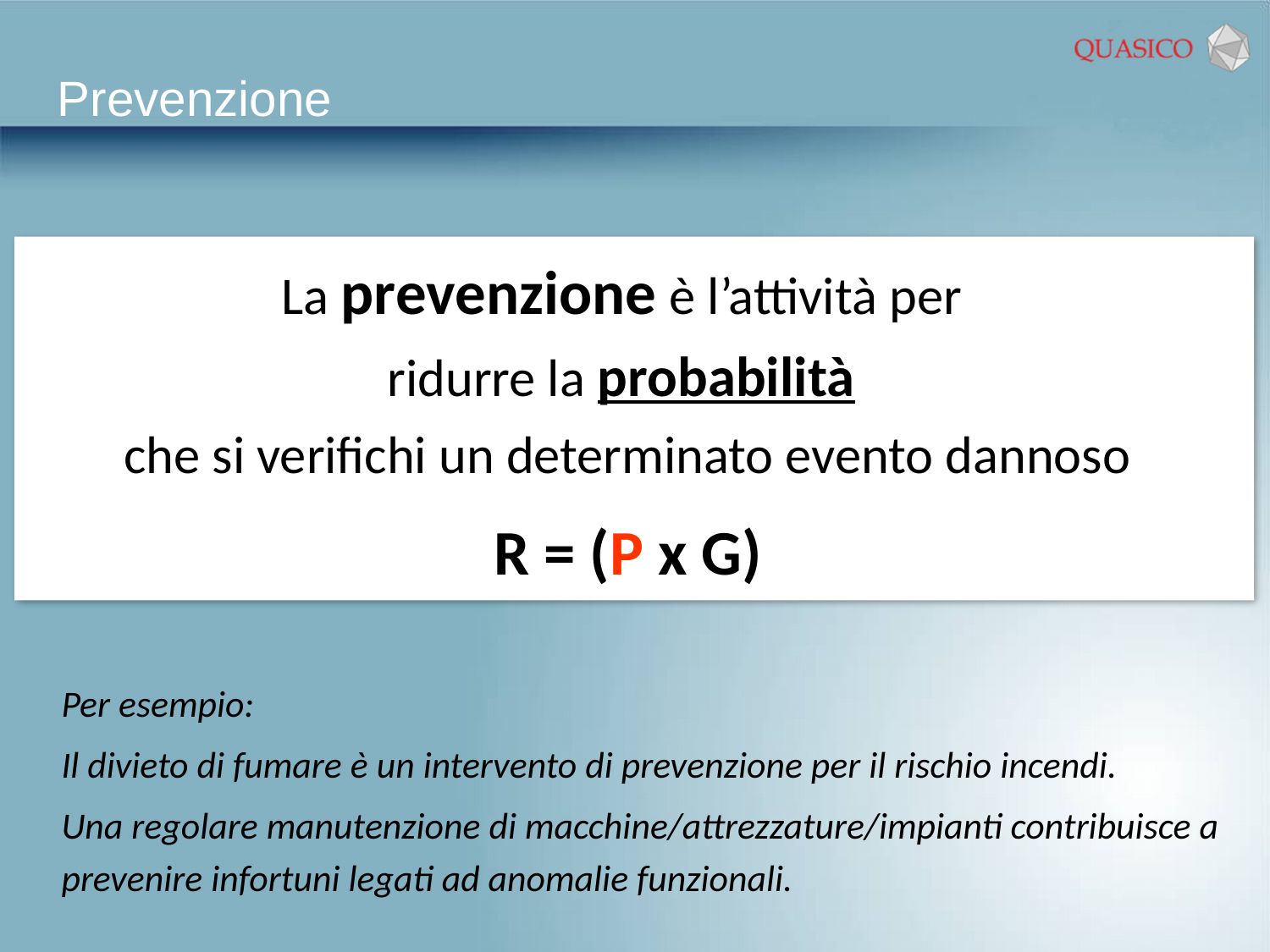

Prevenzione
La prevenzione è l’attività per
ridurre la probabilità
che si verifichi un determinato evento dannoso
R = (P x G)

Per esempio:
Il divieto di fumare è un intervento di prevenzione per il rischio incendi.
Una regolare manutenzione di macchine/attrezzature/impianti contribuisce a prevenire infortuni legati ad anomalie funzionali.